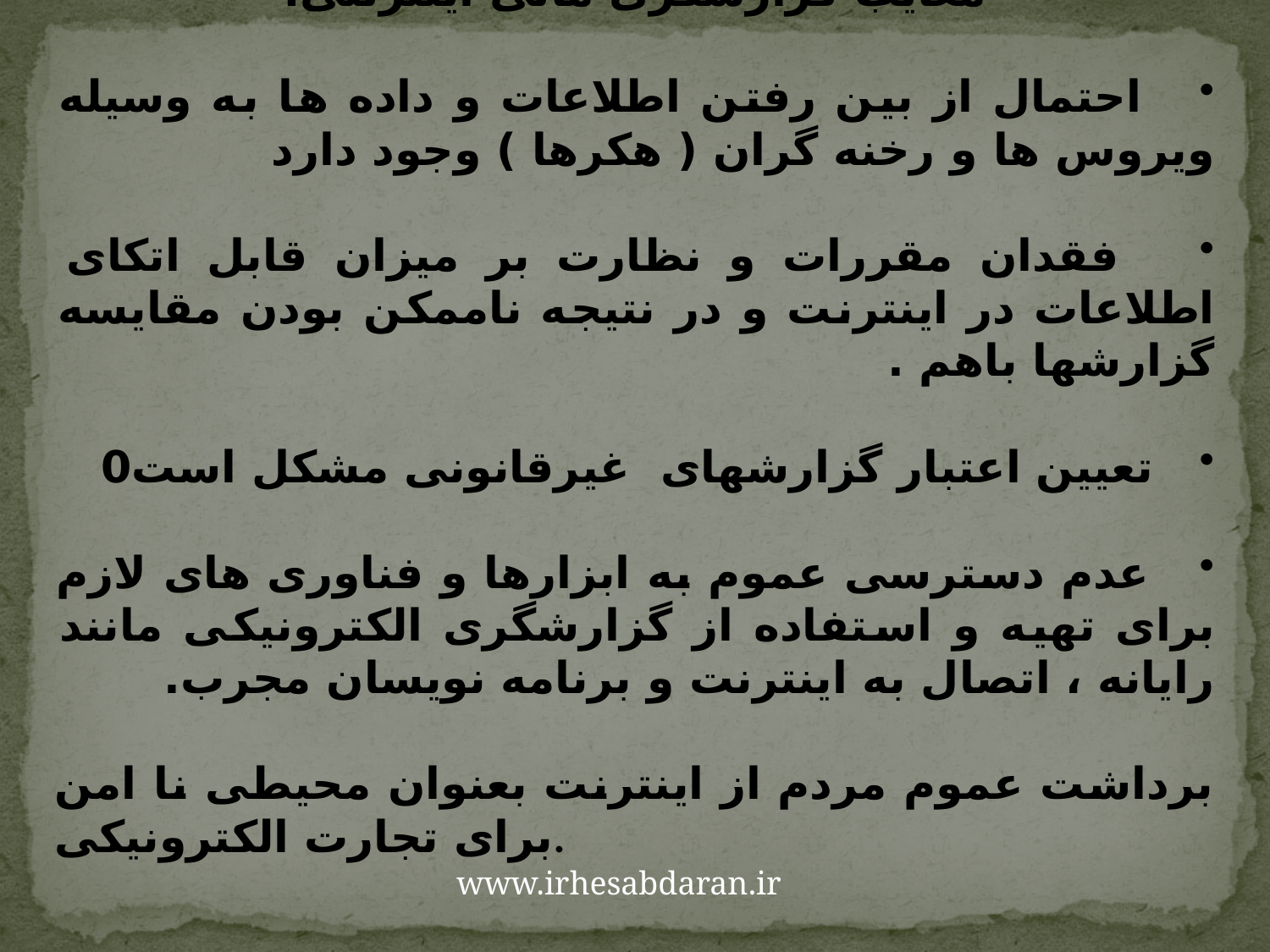

معایب گزارشگری مالی اینترنتی:

   احتمال از بین رفتن اطلاعات و داده ها به وسیله ویروس ها و رخنه گران ( هکرها ) وجود دارد

   فقدان مقررات و نظارت بر میزان قابل اتکای اطلاعات در اینترنت و در نتیجه ناممکن بودن مقایسه گزارشها باهم .

   تعیین اعتبار گزارشهای  غیرقانونی مشکل است0

   عدم دسترسی عموم به ابزارها و فناوری های لازم برای تهیه و استفاده از گزارشگری الکترونیکی مانند رایانه ، اتصال به اینترنت و برنامه نویسان مجرب.

برداشت عموم مردم از اینترنت بعنوان محیطی نا امن برای تجارت الکترونیکی.

www.irhesabdaran.ir